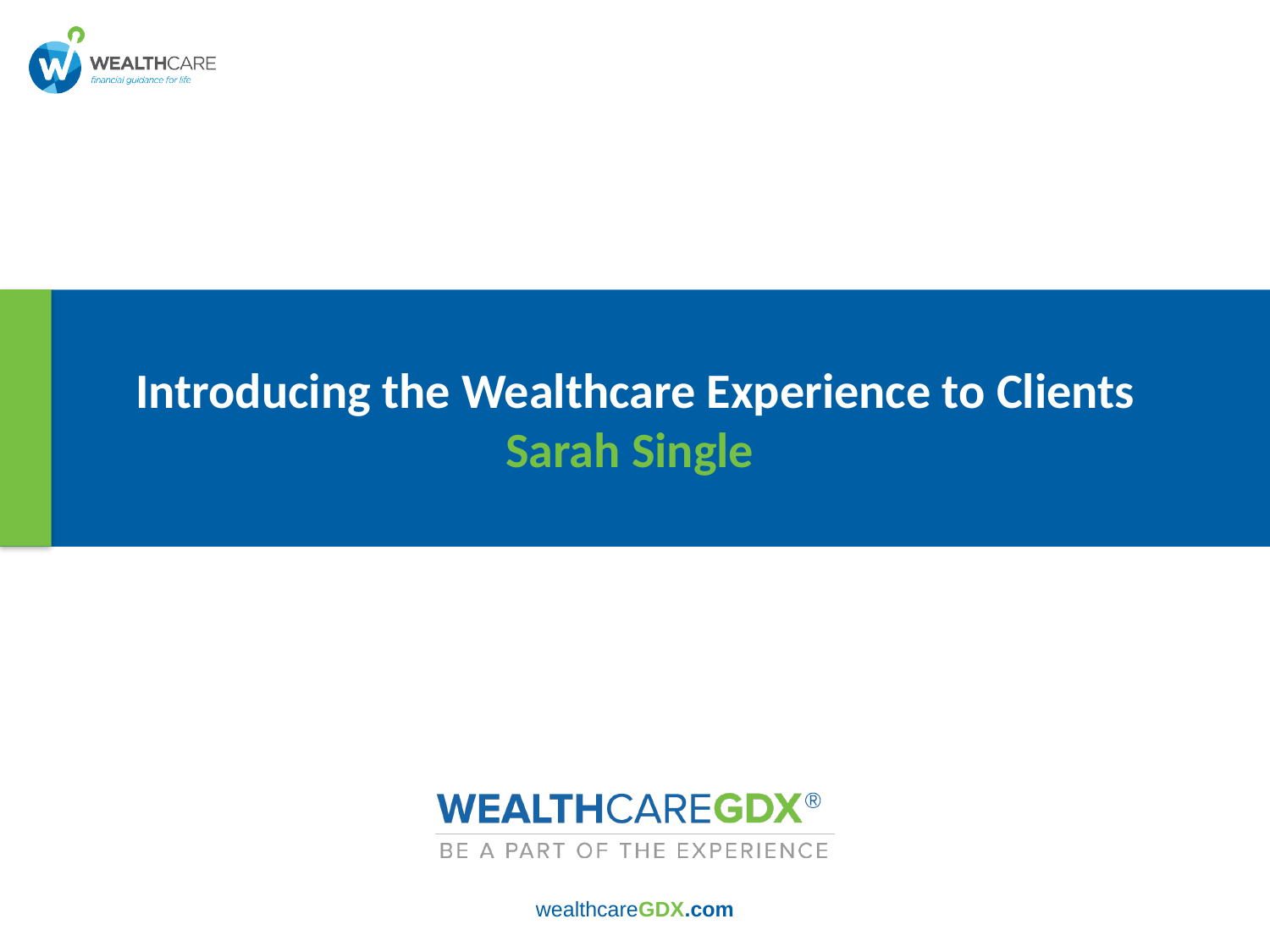

# Introducing the Wealthcare Experience to Clients Sarah Single